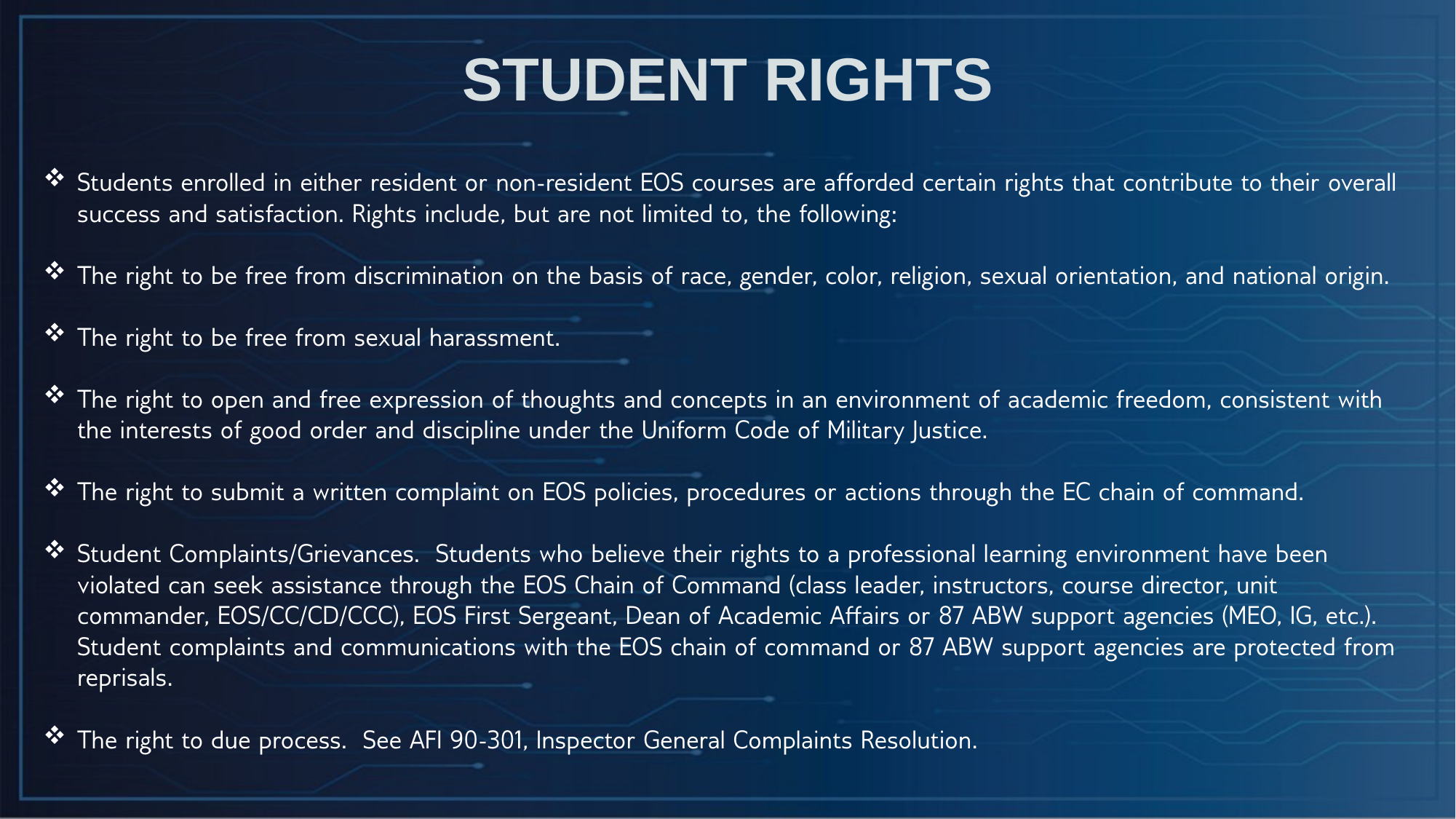

STUDENT RIGHTS
Students enrolled in either resident or non-resident EOS courses are afforded certain rights that contribute to their overall success and satisfaction. Rights include, but are not limited to, the following:

The right to be free from discrimination on the basis of race, gender, color, religion, sexual orientation, and national origin.

The right to be free from sexual harassment.

The right to open and free expression of thoughts and concepts in an environment of academic freedom, consistent with the interests of good order and discipline under the Uniform Code of Military Justice.

The right to submit a written complaint on EOS policies, procedures or actions through the EC chain of command.

Student Complaints/Grievances.  Students who believe their rights to a professional learning environment have been violated can seek assistance through the EOS Chain of Command (class leader, instructors, course director, unit commander, EOS/CC/CD/CCC), EOS First Sergeant, Dean of Academic Affairs or 87 ABW support agencies (MEO, IG, etc.).  Student complaints and communications with the EOS chain of command or 87 ABW support agencies are protected from reprisals.

The right to due process.  See AFI 90-301, Inspector General Complaints Resolution.